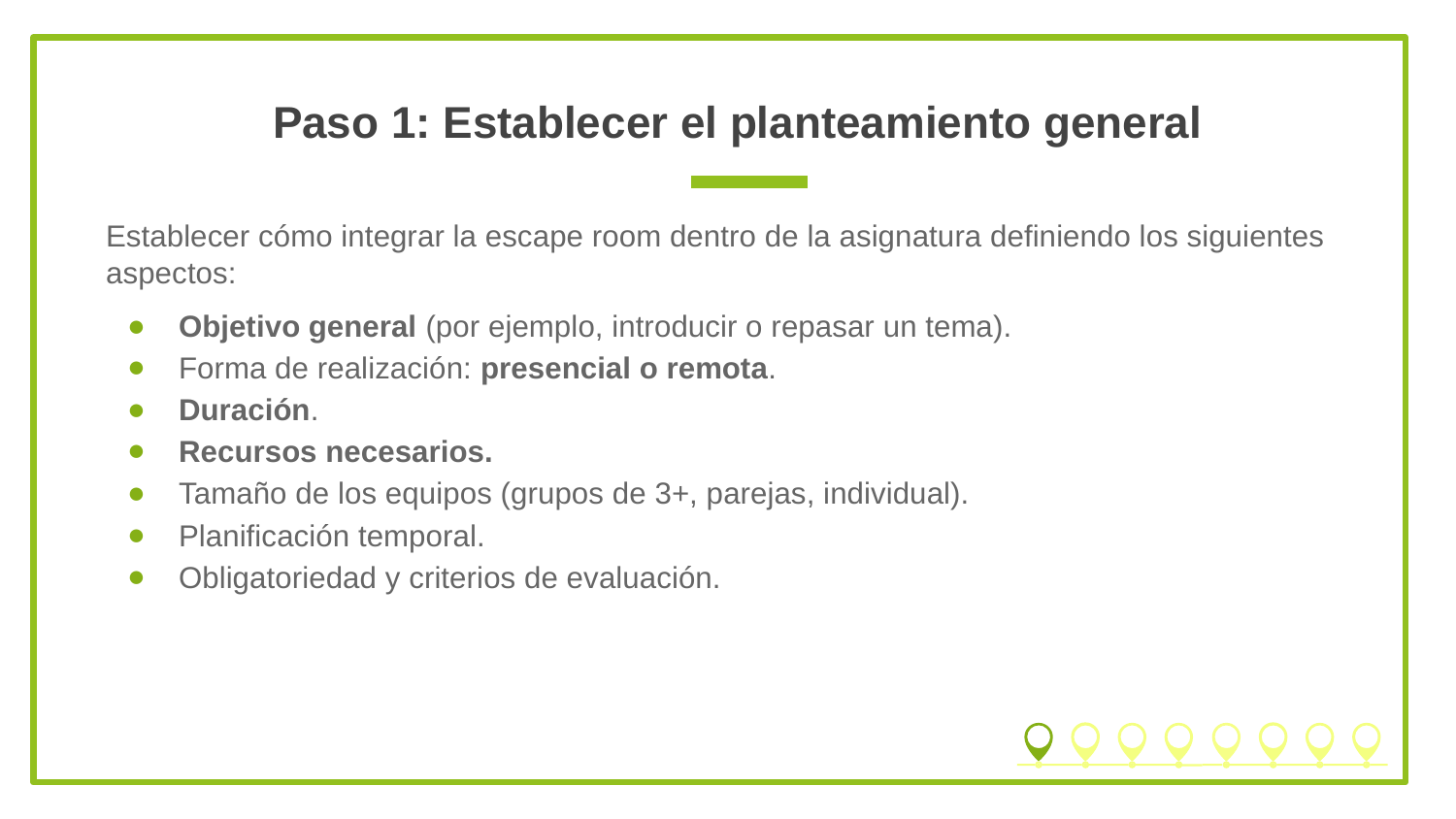

Paso 1: Establecer el planteamiento general
Establecer cómo integrar la escape room dentro de la asignatura definiendo los siguientes aspectos:
Objetivo general (por ejemplo, introducir o repasar un tema).
Forma de realización: presencial o remota.
Duración.
Recursos necesarios.
Tamaño de los equipos (grupos de 3+, parejas, individual).
Planificación temporal.
Obligatoriedad y criterios de evaluación.